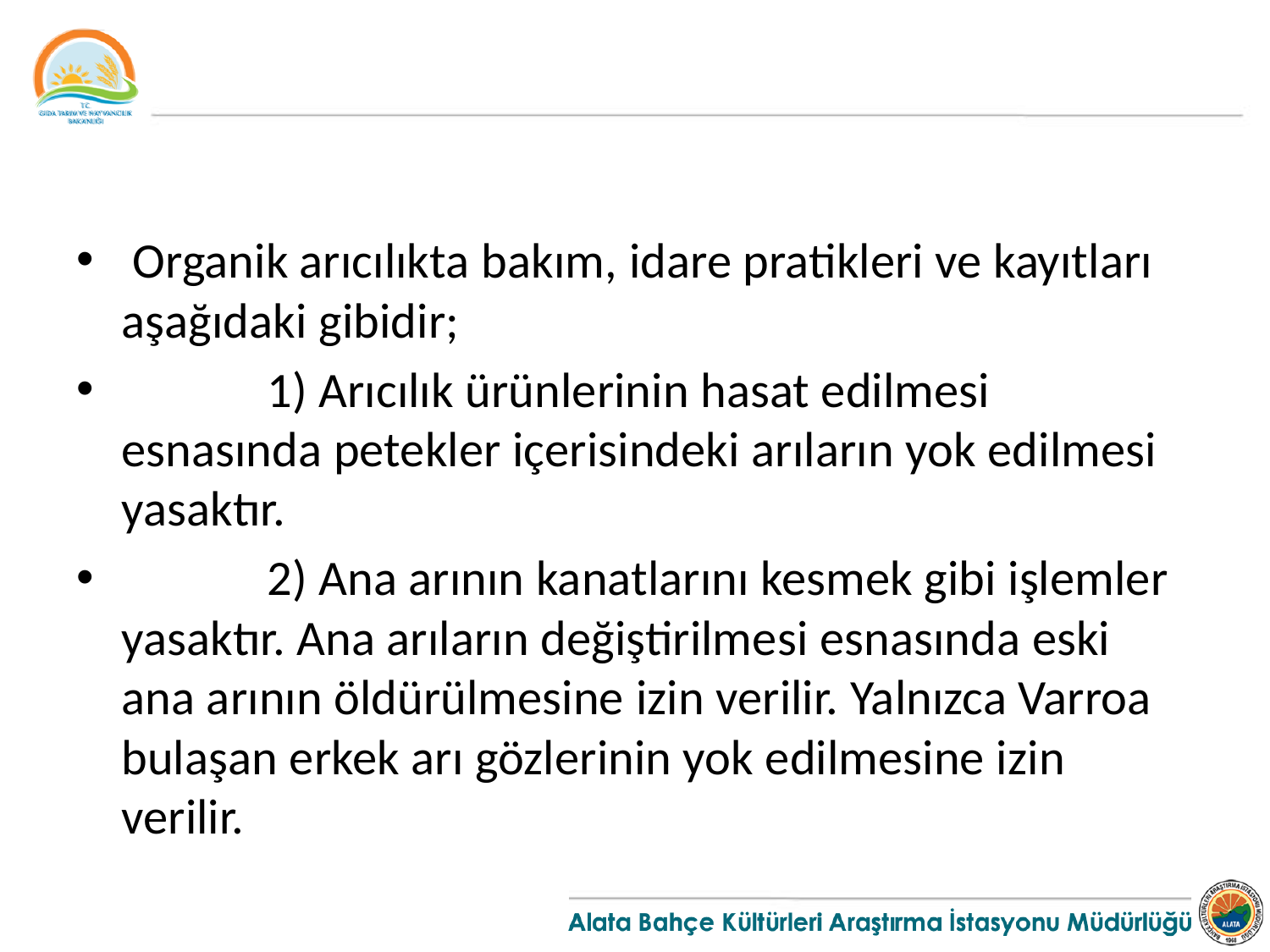

#
 Organik arıcılıkta bakım, idare pratikleri ve kayıtları aşağıdaki gibidir;
             1) Arıcılık ürünlerinin hasat edilmesi esnasında petekler içerisindeki arıların yok edilmesi yasaktır.
             2) Ana arının kanatlarını kesmek gibi işlemler yasaktır. Ana arıların değiştirilmesi esnasında eski ana arının öldürülmesine izin verilir. Yalnızca Varroa bulaşan erkek arı gözlerinin yok edilmesine izin verilir.